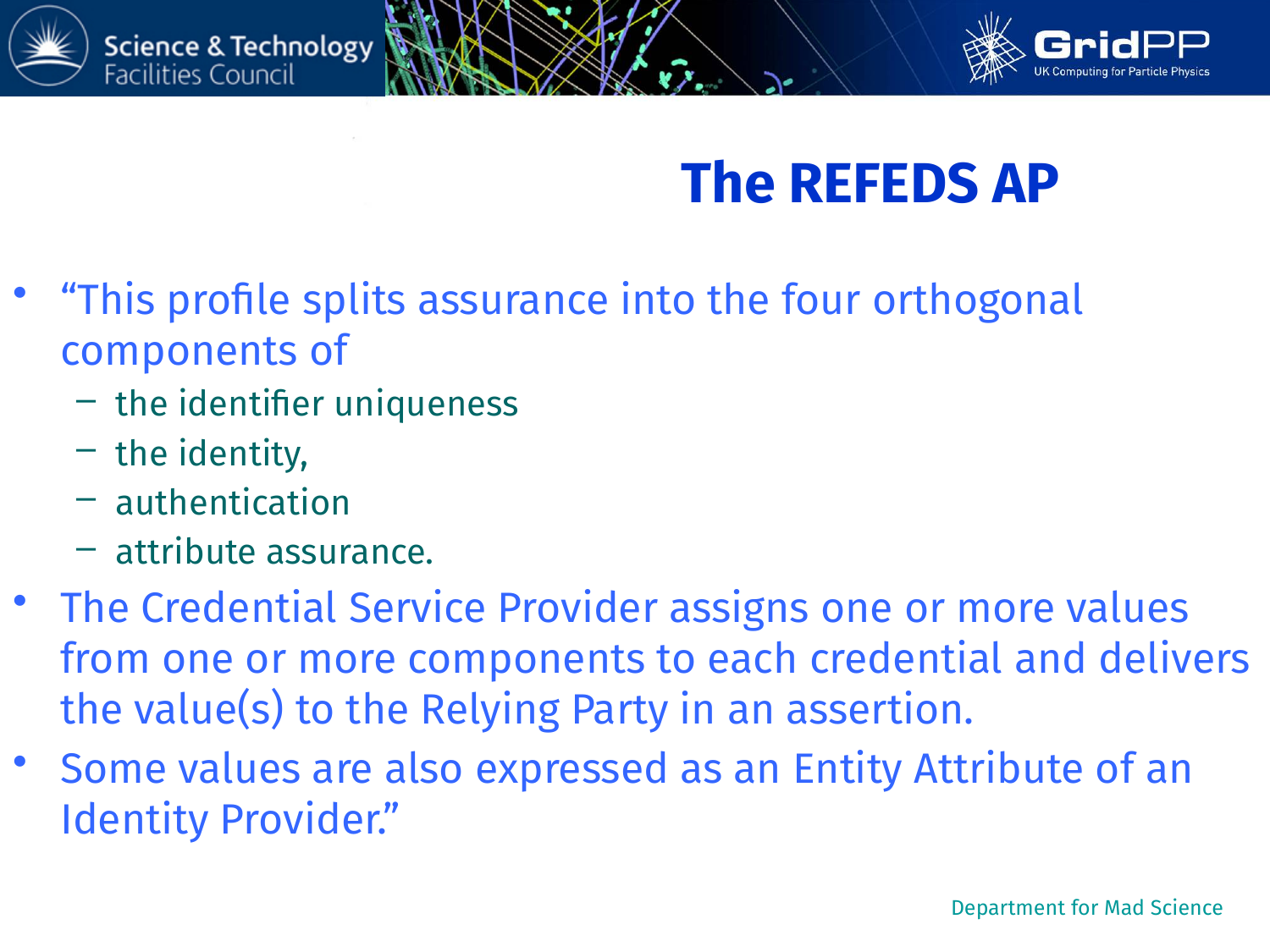

# The REFEDS AP
“This profile splits assurance into the four orthogonal components of
the identifier uniqueness
the identity,
authentication
attribute assurance.
The Credential Service Provider assigns one or more values from one or more components to each credential and delivers the value(s) to the Relying Party in an assertion.
Some values are also expressed as an Entity Attribute of an Identity Provider.”